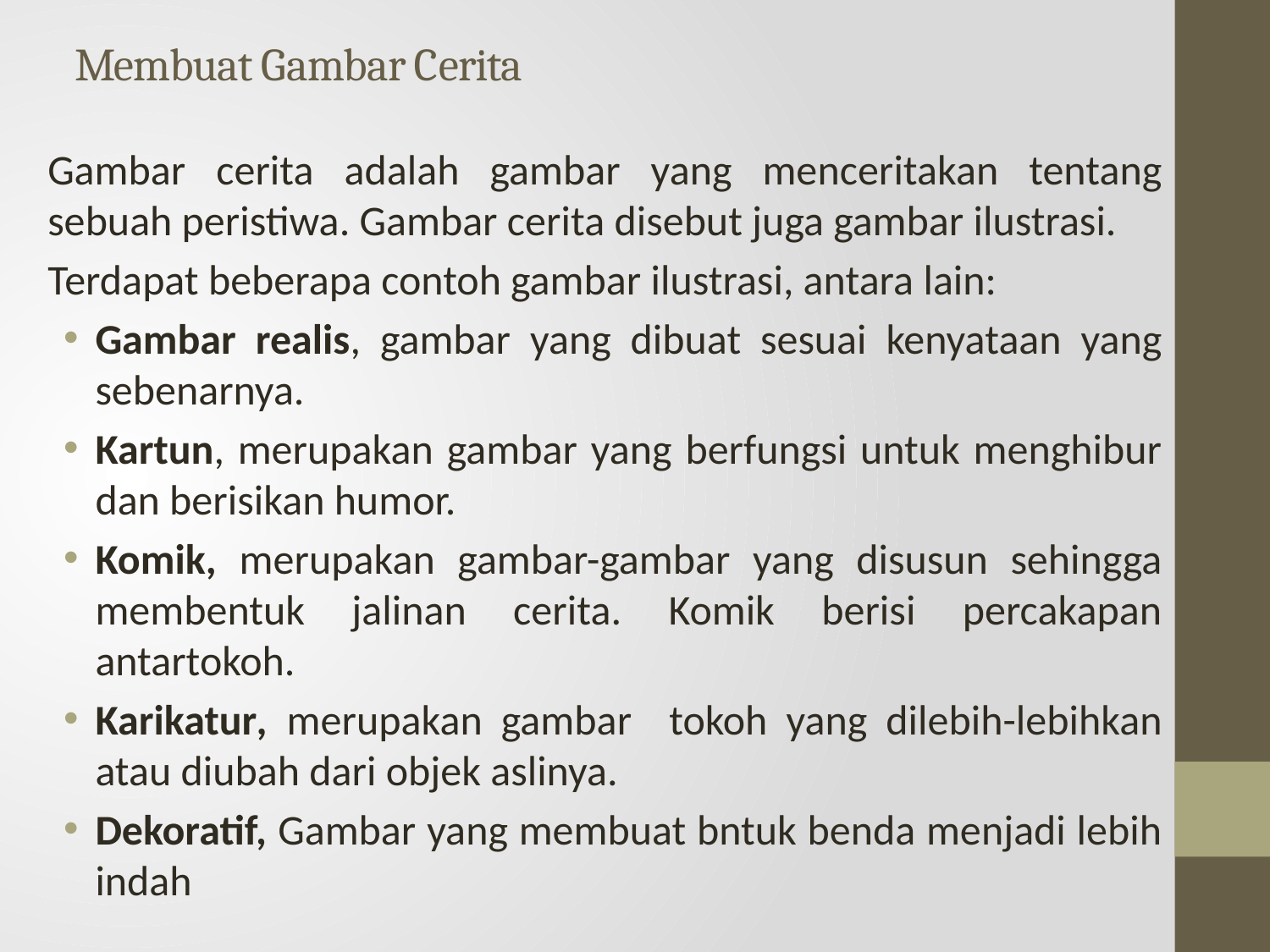

# Membuat Gambar Cerita
Gambar cerita adalah gambar yang menceritakan tentang sebuah peristiwa. Gambar cerita disebut juga gambar ilustrasi.
Terdapat beberapa contoh gambar ilustrasi, antara lain:
Gambar realis, gambar yang dibuat sesuai kenyataan yang sebenarnya.
Kartun, merupakan gambar yang berfungsi untuk menghibur dan berisikan humor.
Komik, merupakan gambar-gambar yang disusun sehingga membentuk jalinan cerita. Komik berisi percakapan antartokoh.
Karikatur, merupakan gambar  tokoh yang dilebih-lebihkan atau diubah dari objek aslinya.
Dekoratif, Gambar yang membuat bntuk benda menjadi lebih indah